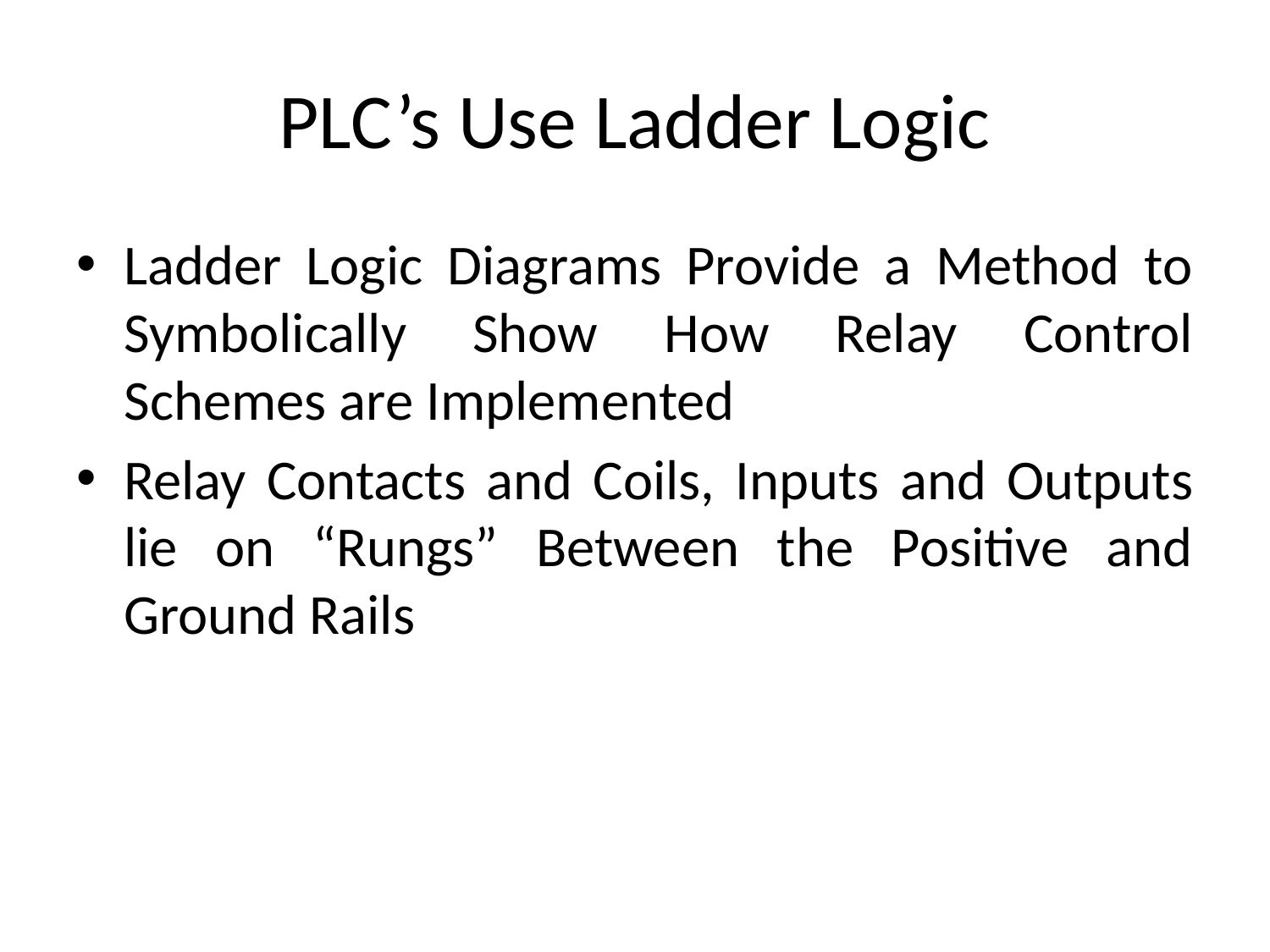

# PLC’s Use Ladder Logic
Ladder Logic Diagrams Provide a Method to Symbolically Show How Relay Control Schemes are Implemented
Relay Contacts and Coils, Inputs and Outputs lie on “Rungs” Between the Positive and Ground Rails